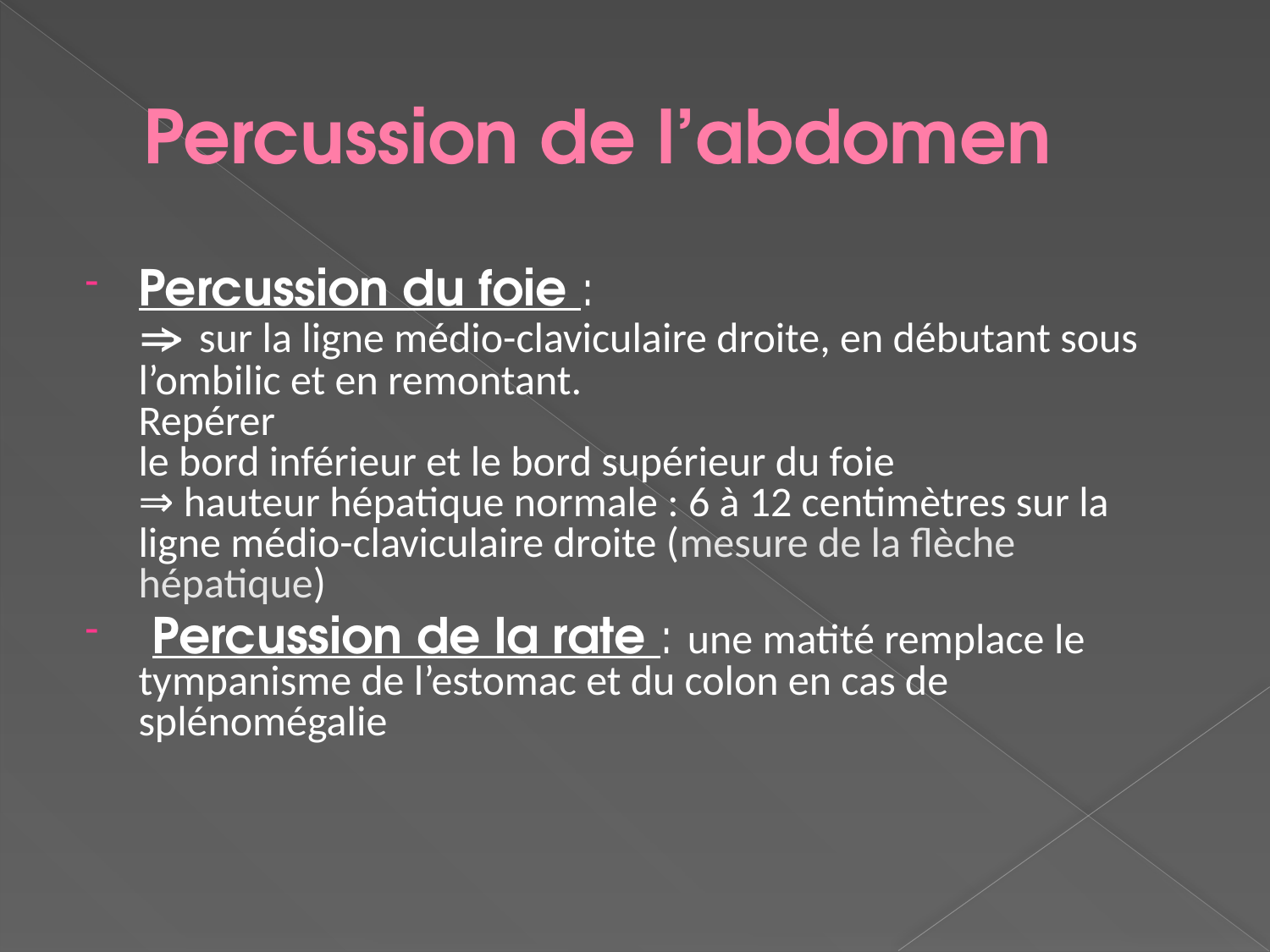

# Percussion de l’abdomen
Percussion du foie :
⇒ sur la ligne médio-claviculaire droite, en débutant sous l’ombilic et en remontant.
Repérer
le bord inférieur et le bord supérieur du foie
⇒ hauteur hépatique normale : 6 à 12 centimètres sur la ligne médio-claviculaire droite (mesure de la flèche hépatique)
 Percussion de la rate : une matité remplace le tympanisme de l’estomac et du colon en cas de
splénomégalie